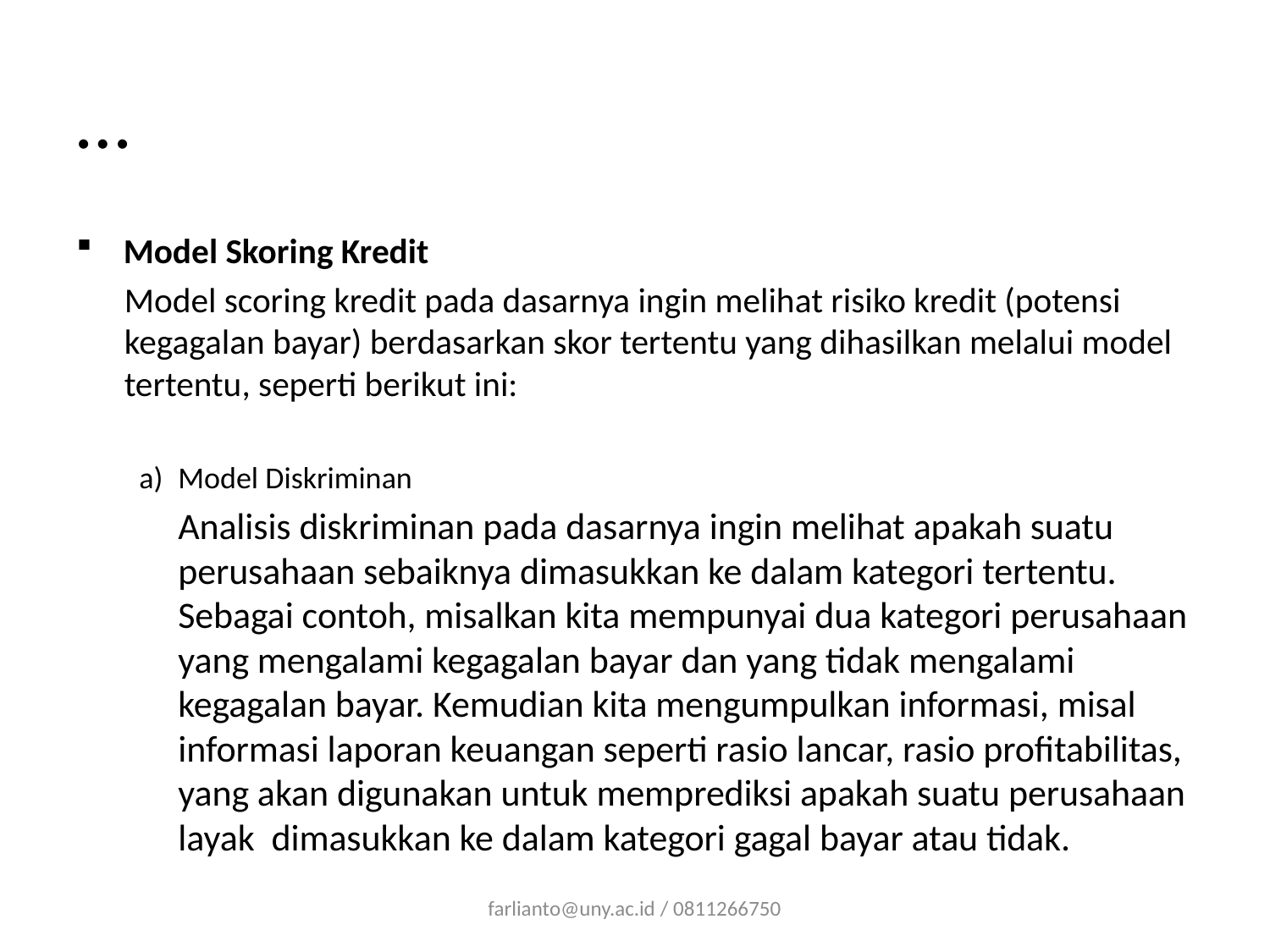

# …
Model Skoring Kredit
Model scoring kredit pada dasarnya ingin melihat risiko kredit (potensi kegagalan bayar) berdasarkan skor tertentu yang dihasilkan melalui model tertentu, seperti berikut ini:

Model Diskriminan
Analisis diskriminan pada dasarnya ingin melihat apakah suatu perusahaan sebaiknya dimasukkan ke dalam kategori tertentu. Sebagai contoh, misalkan kita mempunyai dua kategori perusahaan yang mengalami kegagalan bayar dan yang tidak mengalami kegagalan bayar. Kemudian kita mengumpulkan informasi, misal informasi laporan keuangan seperti rasio lancar, rasio profitabilitas, yang akan digunakan untuk memprediksi apakah suatu perusahaan layak  dimasukkan ke dalam kategori gagal bayar atau tidak.

farlianto@uny.ac.id / 0811266750